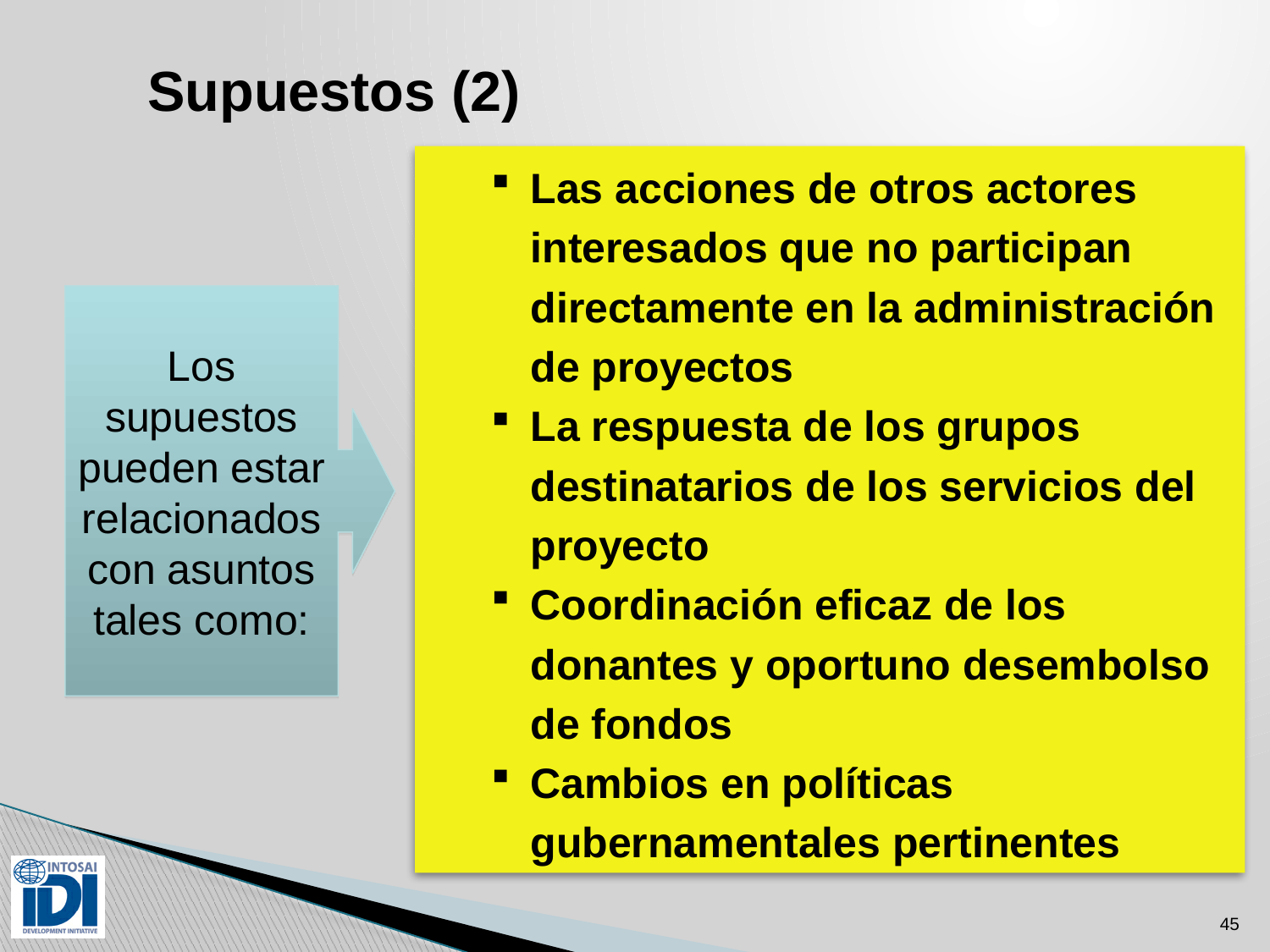

# Supuestos (2)
Las acciones de otros actores interesados que no participan directamente en la administración de proyectos
La respuesta de los grupos destinatarios de los servicios del proyecto
Coordinación eficaz de los donantes y oportuno desembolso de fondos
Cambios en políticas gubernamentales pertinentes
Los supuestos pueden estar relacionados con asuntos tales como:
45